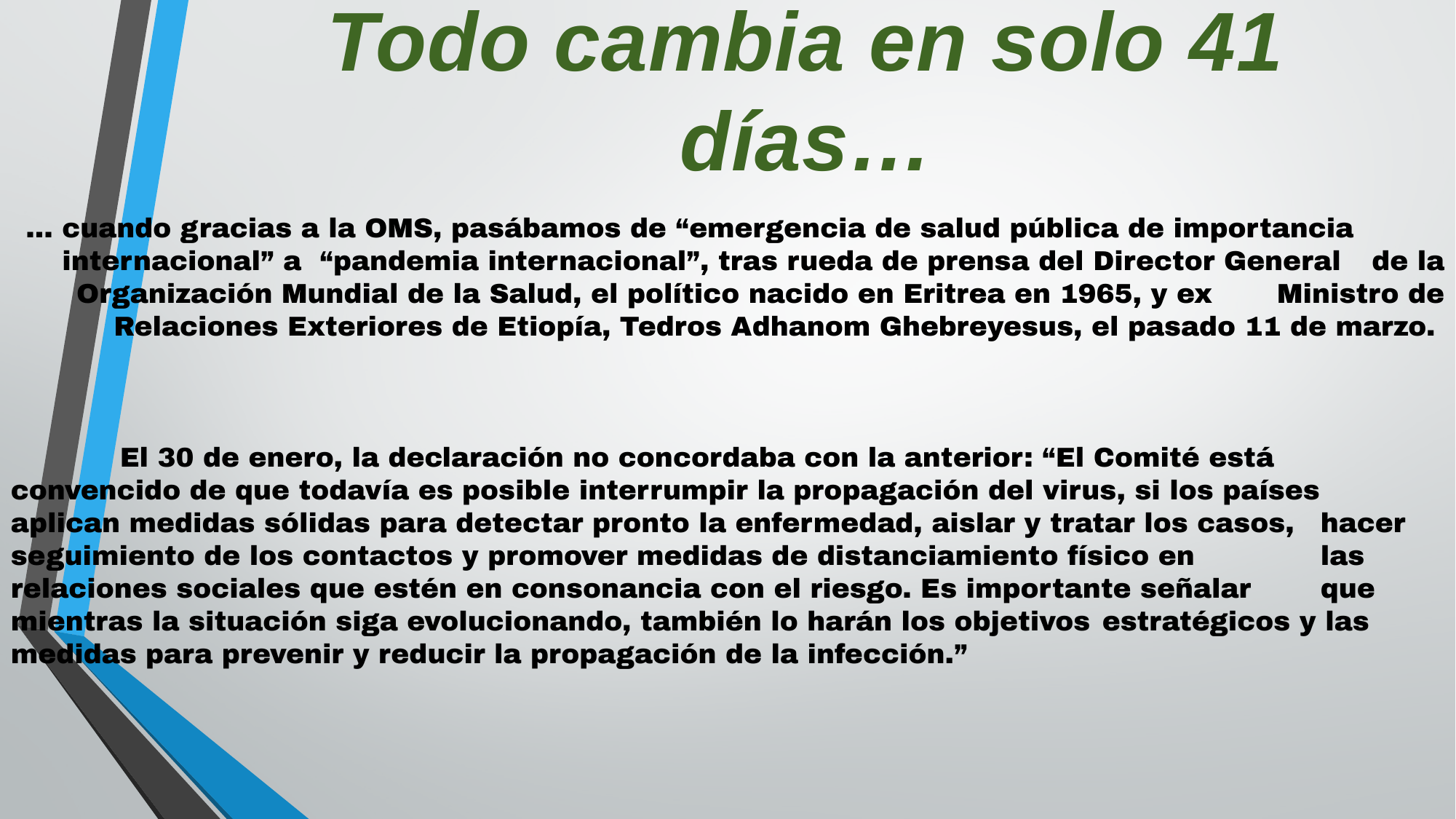

# Todo cambia en solo 41 días…

… cuando gracias a la OMS, pasábamos de “emergencia de salud pública de importancia  	internacional” a  “pandemia internacional”, tras rueda de prensa del Director General 	de la Organización Mundial de la Salud, el político nacido en Eritrea en 1965, y ex 	Ministro de Relaciones Exteriores de Etiopía, Tedros Adhanom Ghebreyesus, el pasado 11 de marzo.

	El 30 de enero, la declaración no concordaba con la anterior: “El Comité está  	convencido de que todavía es posible interrumpir la propagación del virus, si los países 	aplican medidas sólidas para detectar pronto la enfermedad, aislar y tratar los casos, 	hacer seguimiento de los contactos y promover medidas de distanciamiento físico en   	las relaciones sociales que estén en consonancia con el riesgo. Es importante señalar 	que mientras la situación siga evolucionando, también lo harán los objetivos 	estratégicos y las medidas para prevenir y reducir la propagación de la infección.”